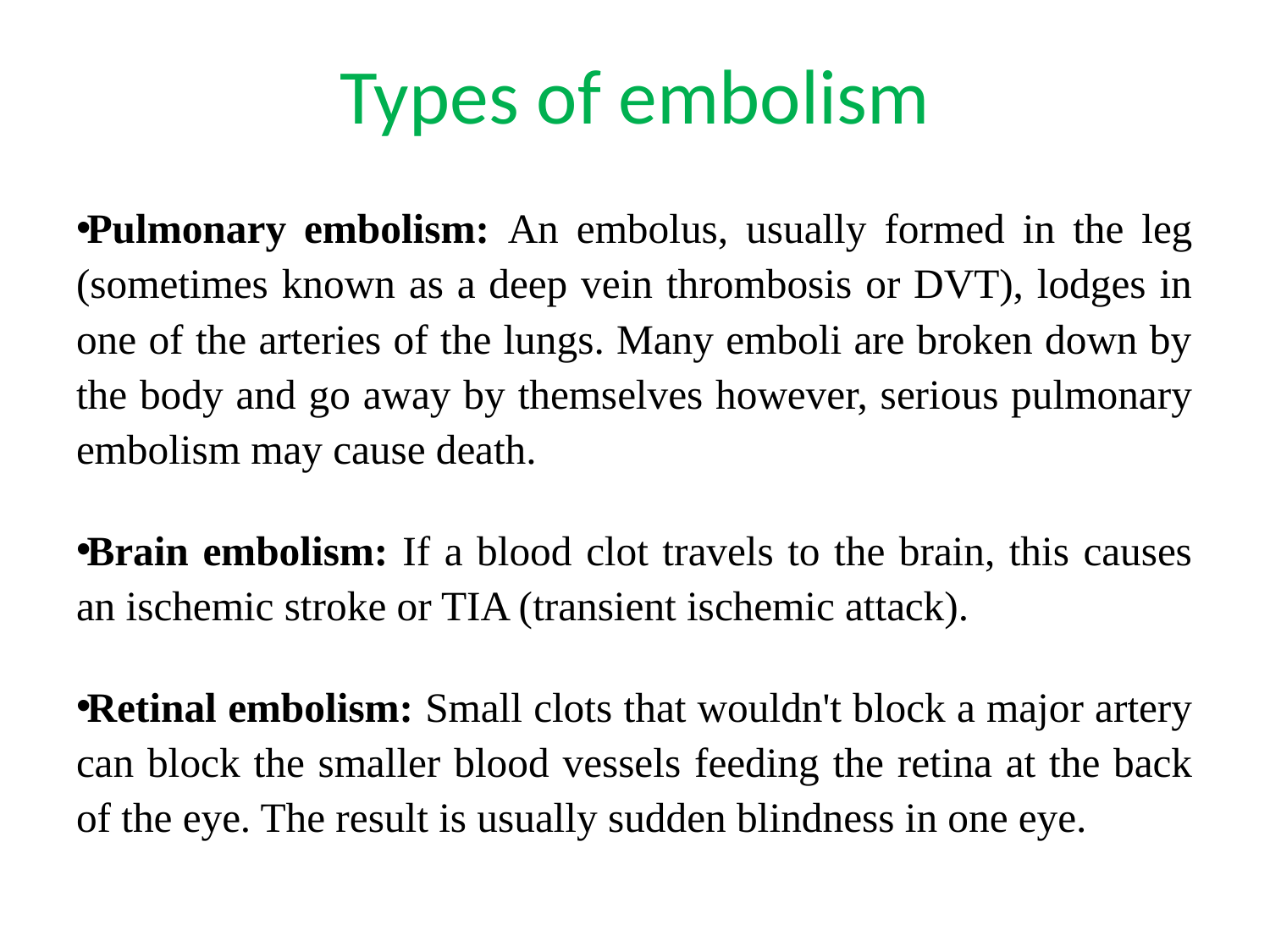

# Types of embolism
Pulmonary embolism: An embolus, usually formed in the leg (sometimes known as a deep vein thrombosis or DVT), lodges in one of the arteries of the lungs. Many emboli are broken down by the body and go away by themselves however, serious pulmonary embolism may cause death.

Brain embolism: If a blood clot travels to the brain, this causes an ischemic stroke or TIA (transient ischemic attack).

Retinal embolism: Small clots that wouldn't block a major artery can block the smaller blood vessels feeding the retina at the back of the eye. The result is usually sudden blindness in one eye.